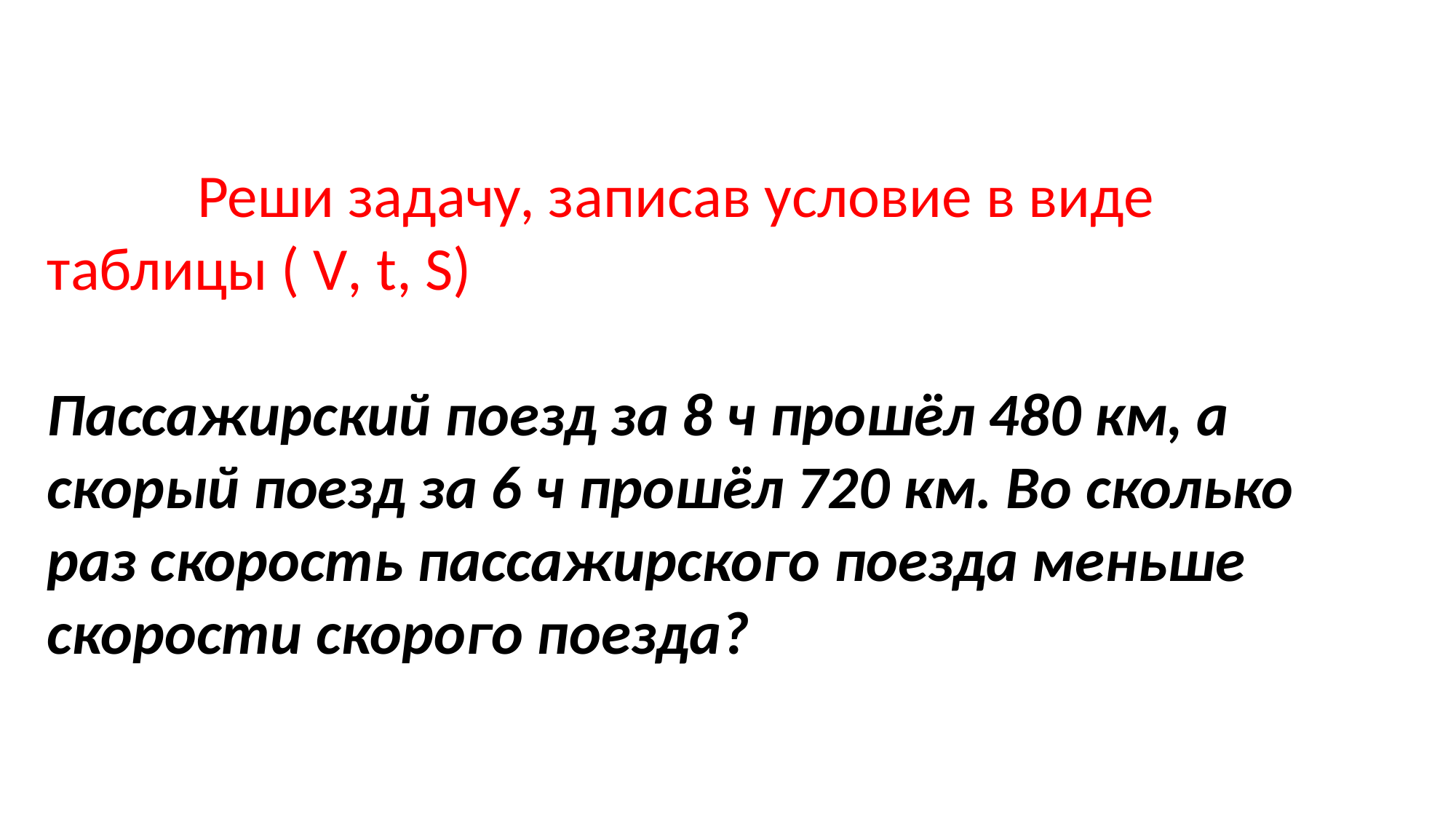

Реши задачу, записав условие в виде таблицы ( V, t, S)

Пассажирский поезд за 8 ч прошёл 480 км, а скорый поезд за 6 ч прошёл 720 км. Во сколько раз скорость пассажирского поезда меньше скорости скорого поезда?